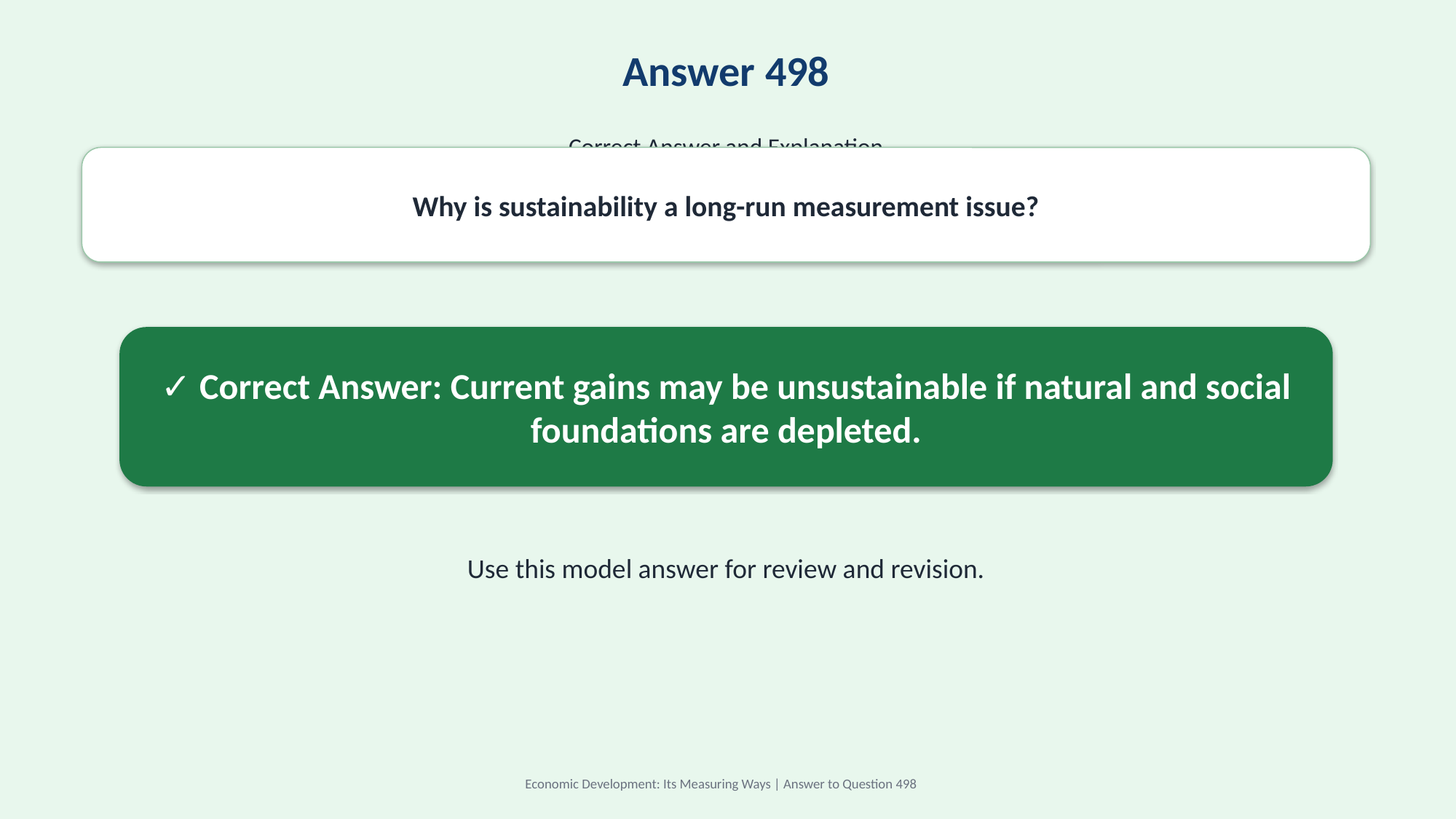

Answer 498
Correct Answer and Explanation
Why is sustainability a long-run measurement issue?
✓ Correct Answer: Current gains may be unsustainable if natural and social foundations are depleted.
Use this model answer for review and revision.
Economic Development: Its Measuring Ways | Answer to Question 498